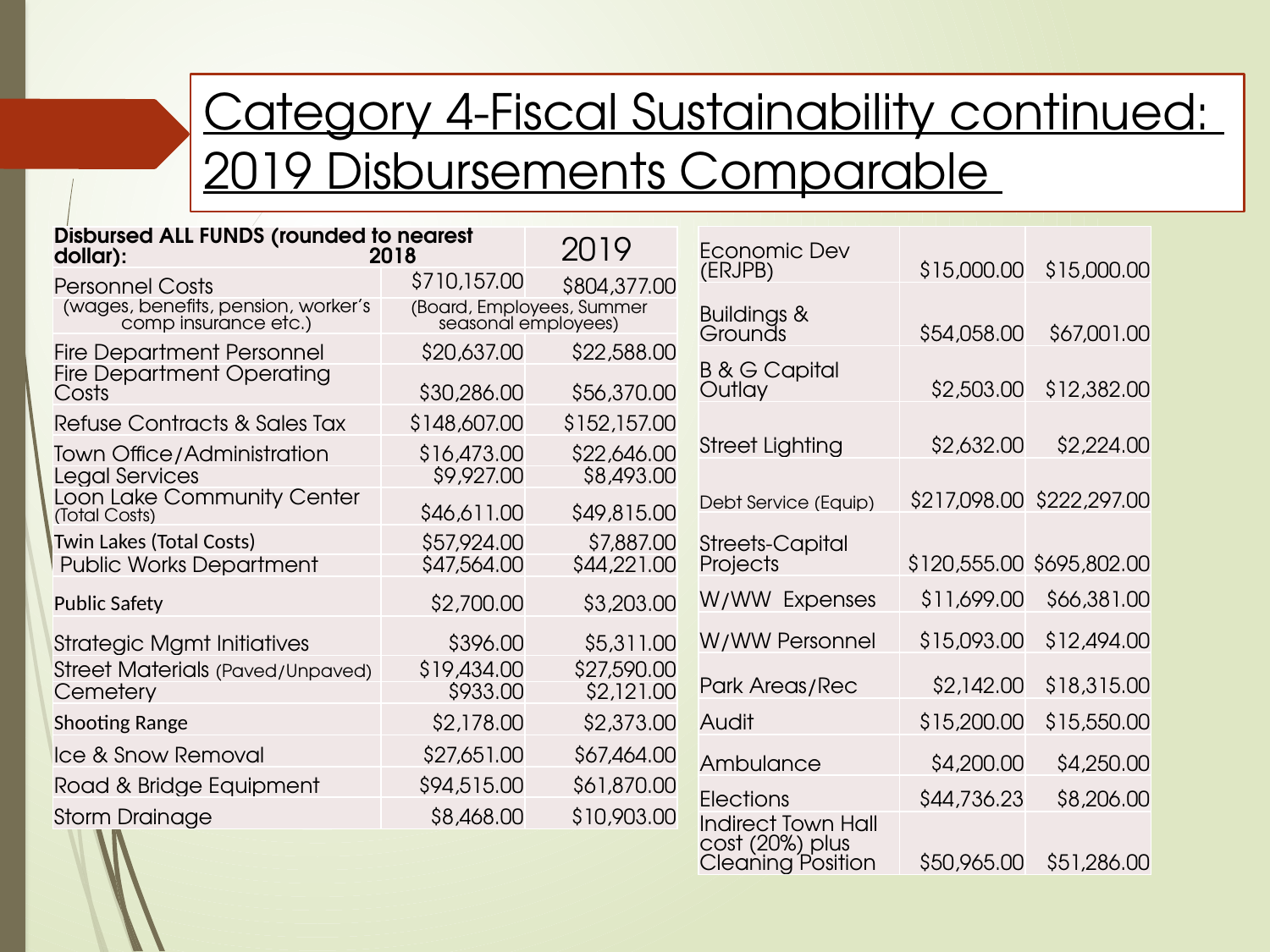

# Category 4-Fiscal Sustainability continued: 2019 Disbursements Comparable
| Economic Dev (ERJPB) | $15,000.00 | $15,000.00 |
| --- | --- | --- |
| Buildings & Grounds | $54,058.00 | $67,001.00 |
| B & G Capital Outlay | $2,503.00 | $12,382.00 |
| Street Lighting | $2,632.00 | $2,224.00 |
| Debt Service (Equip) | $217,098.00 | $222,297.00 |
| Streets-Capital Projects | $120,555.00 | $695,802.00 |
| W/WW Expenses | $11,699.00 | $66,381.00 |
| W/WW Personnel | $15,093.00 | $12,494.00 |
| Park Areas/Rec | $2,142.00 | $18,315.00 |
| Audit | $15,200.00 | $15,550.00 |
| Ambulance | $4,200.00 | $4,250.00 |
| Elections | $44,736.23 | $8,206.00 |
| Indirect Town Hall cost (20%) plus Cleaning Position | $50,965.00 | $51,286.00 |
| Disbursed ALL FUNDS (rounded to nearest dollar): 2018 |  | 2019 |
| --- | --- | --- |
| Personnel Costs | $710,157.00 | $804,377.00 |
| (wages, benefits, pension, worker’s comp insurance etc.) | (Board, Employees, Summer seasonal employees) |  |
| Fire Department Personnel | $20,637.00 | $22,588.00 |
| Fire Department Operating Costs | $30,286.00 | $56,370.00 |
| Refuse Contracts & Sales Tax | $148,607.00 | $152,157.00 |
| Town Office/Administration | $16,473.00 | $22,646.00 |
| Legal Services | $9,927.00 | $8,493.00 |
| Loon Lake Community Center (Total Costs) | $46,611.00 | $49,815.00 |
| Twin Lakes (Total Costs) | $57,924.00 | $7,887.00 |
| Public Works Department | $47,564.00 | $44,221.00 |
| Public Safety | $2,700.00 | $3,203.00 |
| Strategic Mgmt Initiatives | $396.00 | $5,311.00 |
| Street Materials (Paved/Unpaved) | $19,434.00 | $27,590.00 |
| Cemetery | $933.00 | $2,121.00 |
| Shooting Range | $2,178.00 | $2,373.00 |
| Ice & Snow Removal | $27,651.00 | $67,464.00 |
| Road & Bridge Equipment | $94,515.00 | $61,870.00 |
| Storm Drainage | $8,468.00 | $10,903.00 |